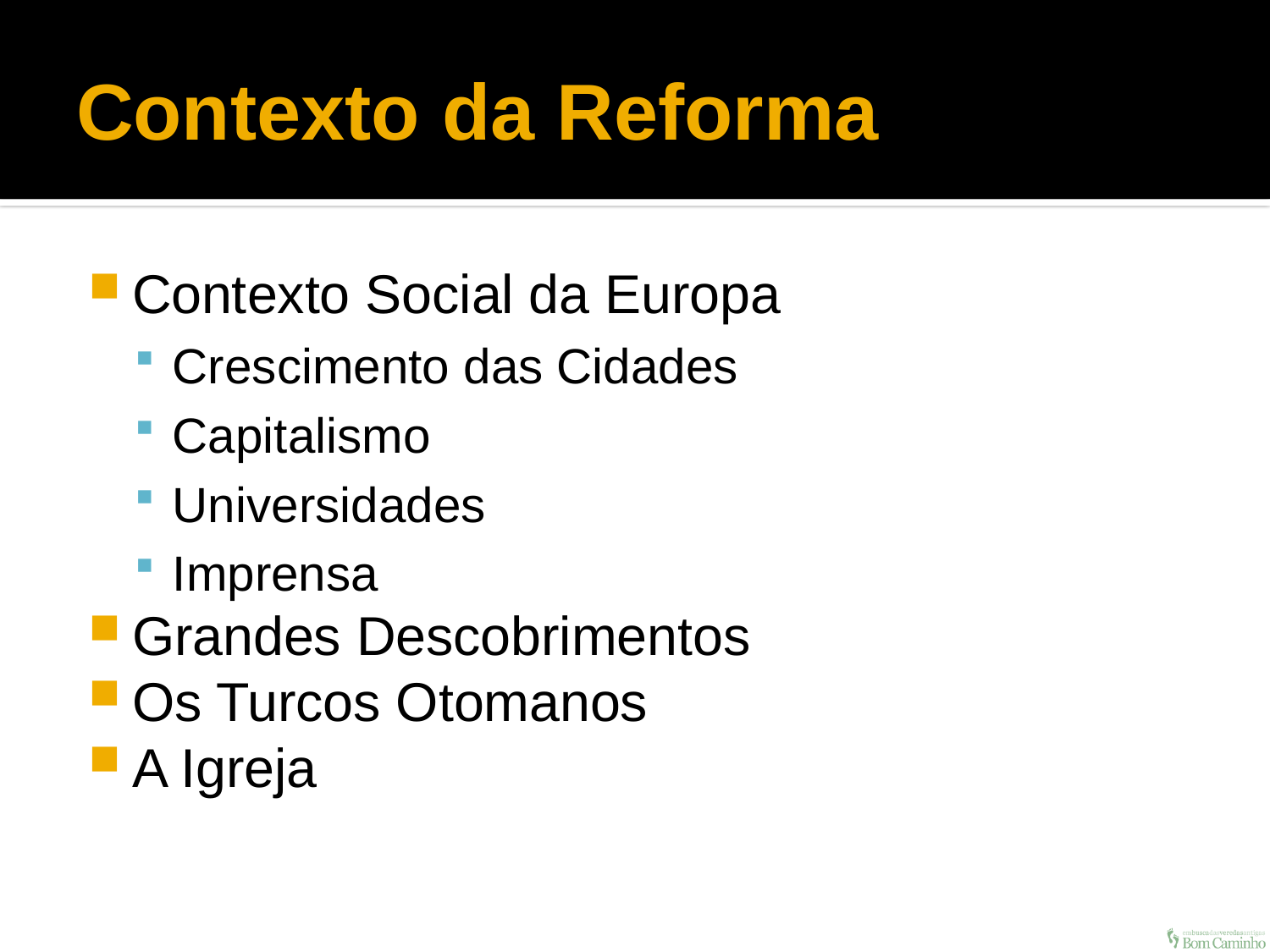

# Contexto da Reforma
Contexto Social da Europa
Crescimento das Cidades
Capitalismo
Universidades
Imprensa
Grandes Descobrimentos
Os Turcos Otomanos
A Igreja